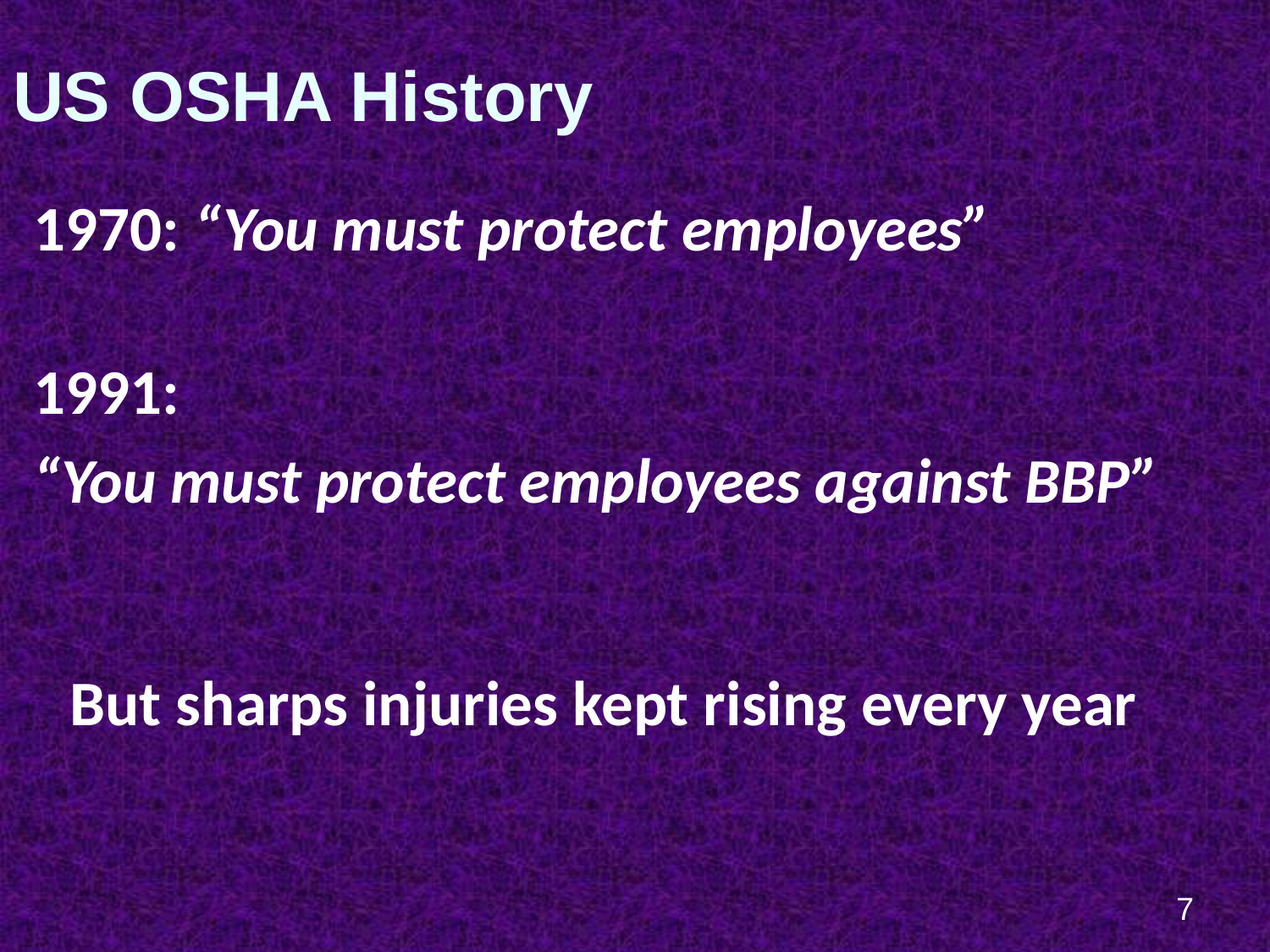

# US OSHA History
1970: “You must protect employees”
1991:
“You must protect employees against BBP”

But sharps injuries kept rising every year
7